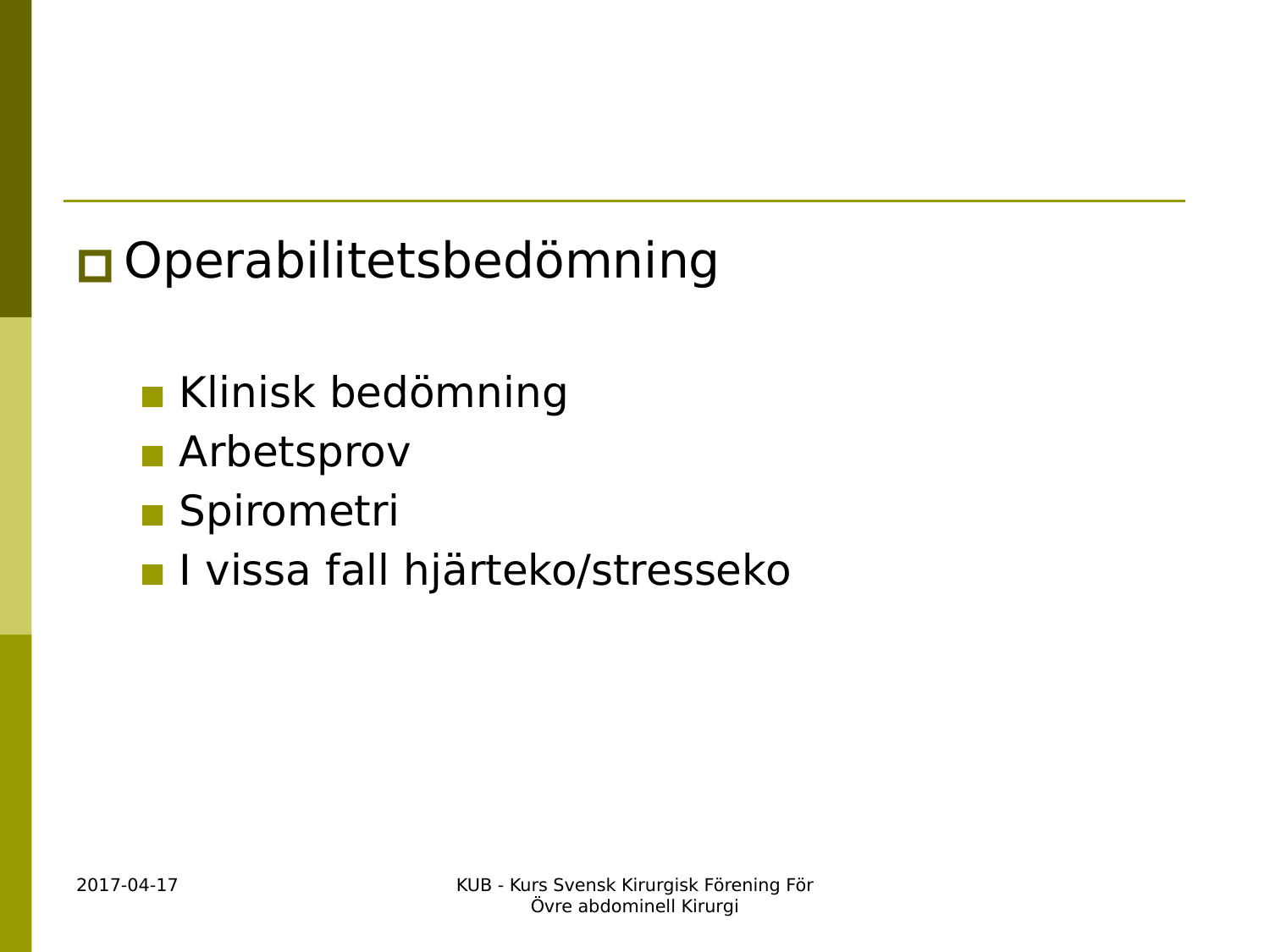

#
Operabilitetsbedömning

Klinisk bedömning
Arbetsprov
Spirometri
I vissa fall hjärteko/stresseko
2017-04-17
KUB - Kurs Svensk Kirurgisk Förening För Övre abdominell Kirurgi